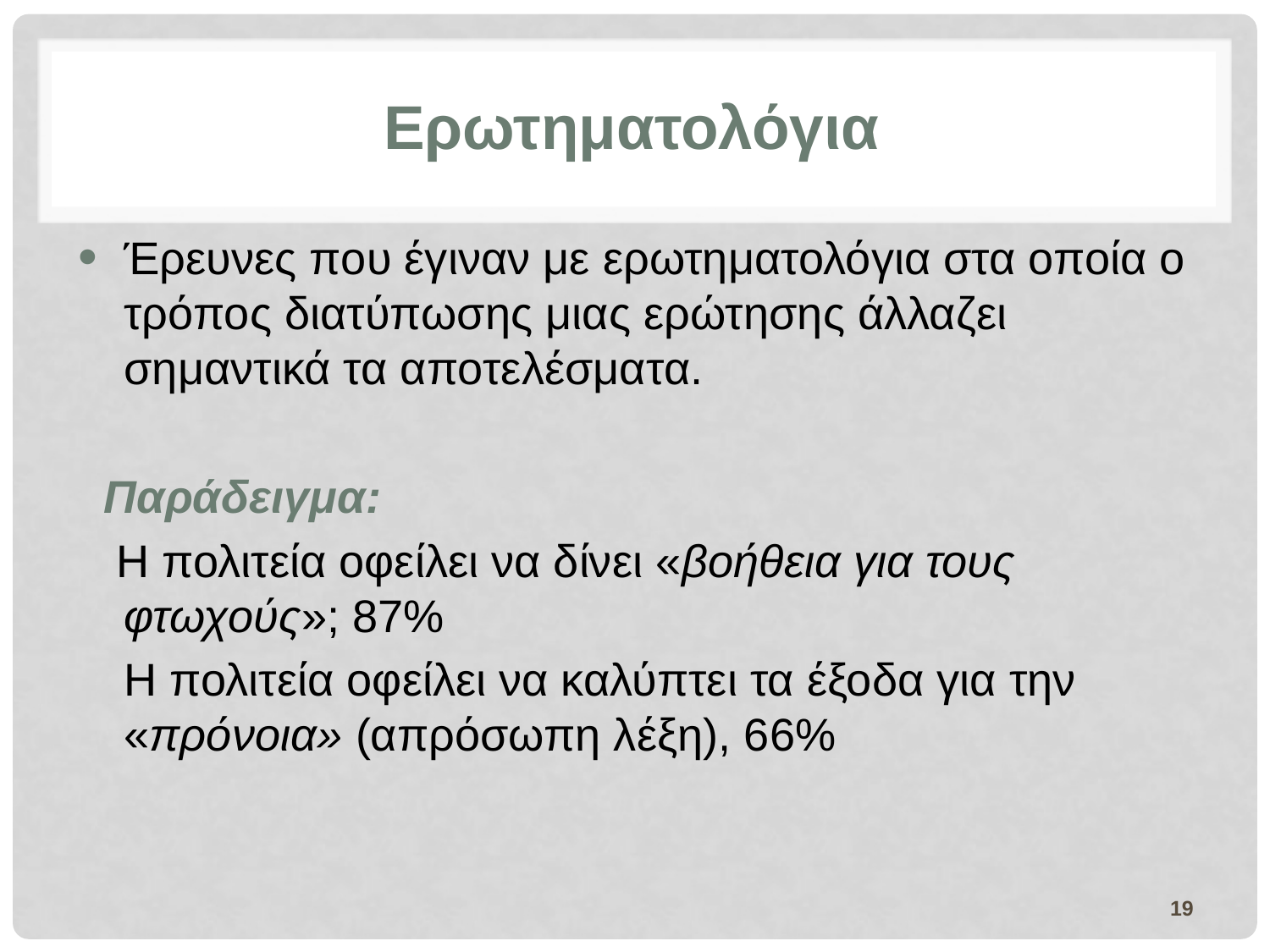

Ερωτηματολόγια
Έρευνες που έγιναν με ερωτηματολόγια στα οποία ο τρόπος διατύπωσης μιας ερώτησης άλλαζει σημαντικά τα αποτελέσματα.

  Παράδειγμα:
   Η πολιτεία οφείλει να δίνει «βοήθεια για τους φτωχούς»; 87%
	Η πολιτεία οφείλει να καλύπτει τα έξοδα για την «πρόνοια» (απρόσωπη λέξη), 66%
19